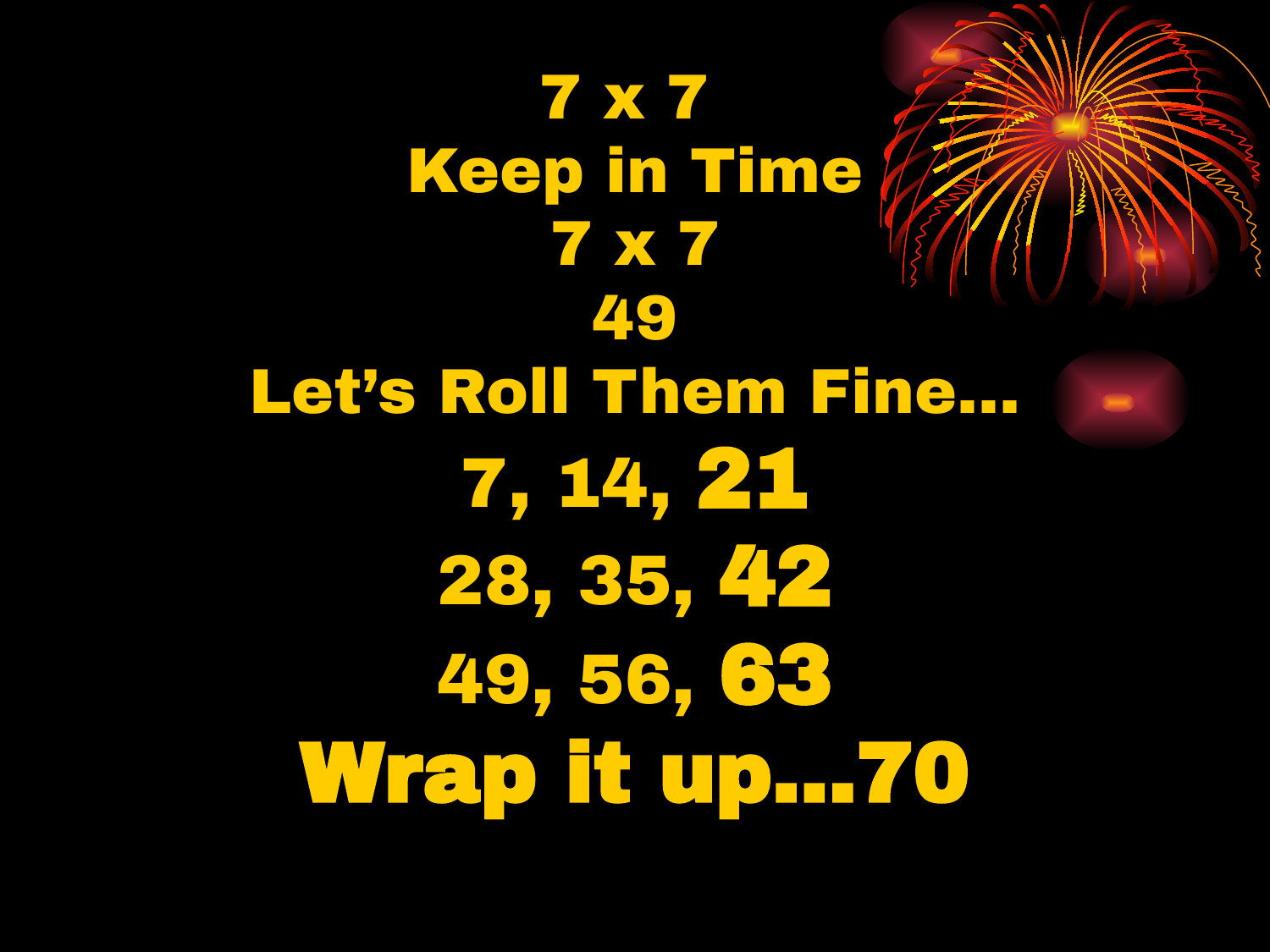

7 x 7
Keep in Time
7 x 7
49
Let’s Roll Them Fine…
7, 14, 21
28, 35, 42
49, 56, 63
Wrap it up…70